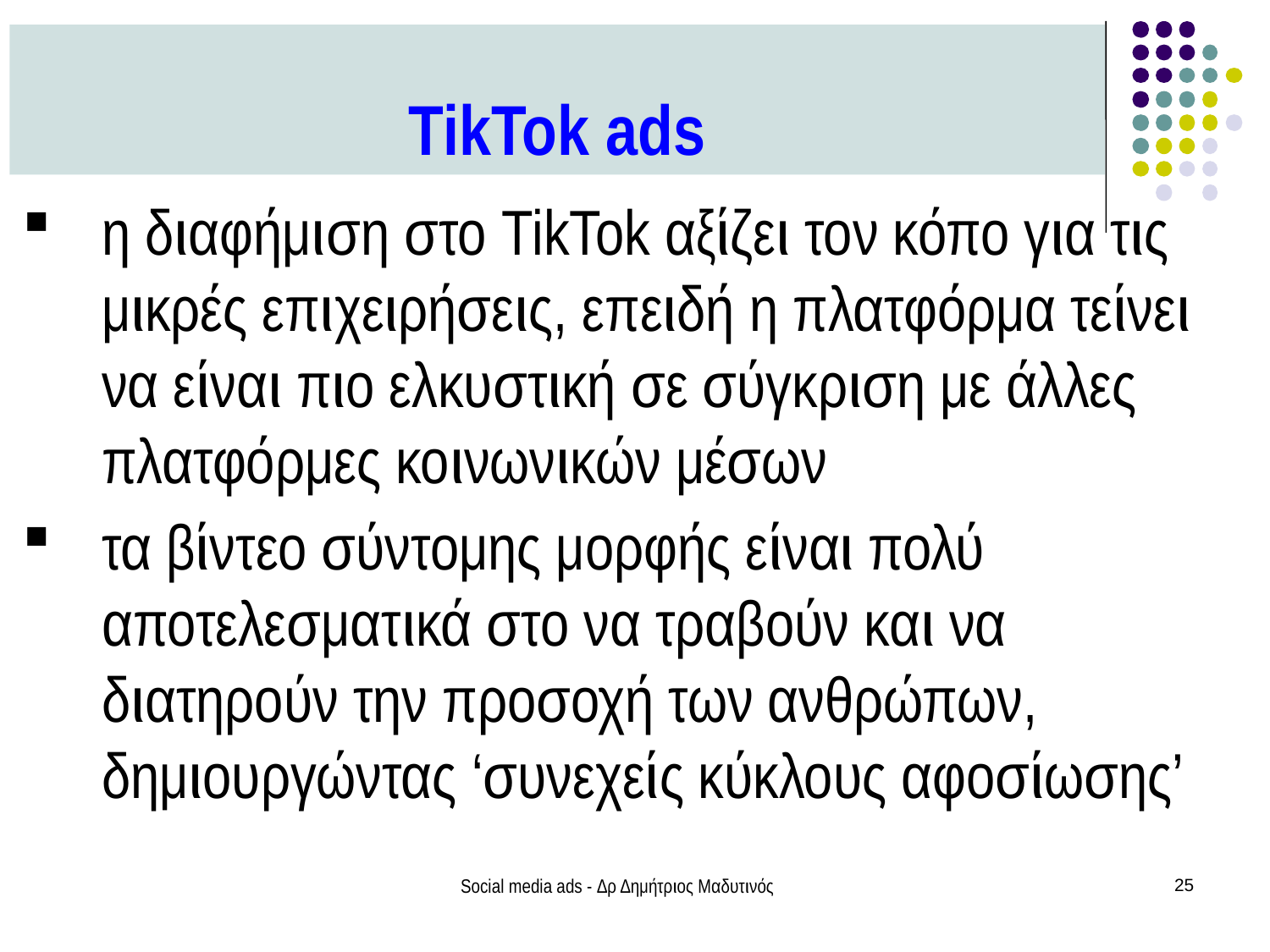

TikTok ads
η διαφήμιση στο TikTok αξίζει τον κόπο για τις μικρές επιχειρήσεις, επειδή η πλατφόρμα τείνει να είναι πιο ελκυστική σε σύγκριση με άλλες πλατφόρμες κοινωνικών μέσων
τα βίντεο σύντομης μορφής είναι πολύ αποτελεσματικά στο να τραβούν και να διατηρούν την προσοχή των ανθρώπων, δημιουργώντας ‘συνεχείς κύκλους αφοσίωσης’
Social media ads - Δρ Δημήτριος Μαδυτινός
25